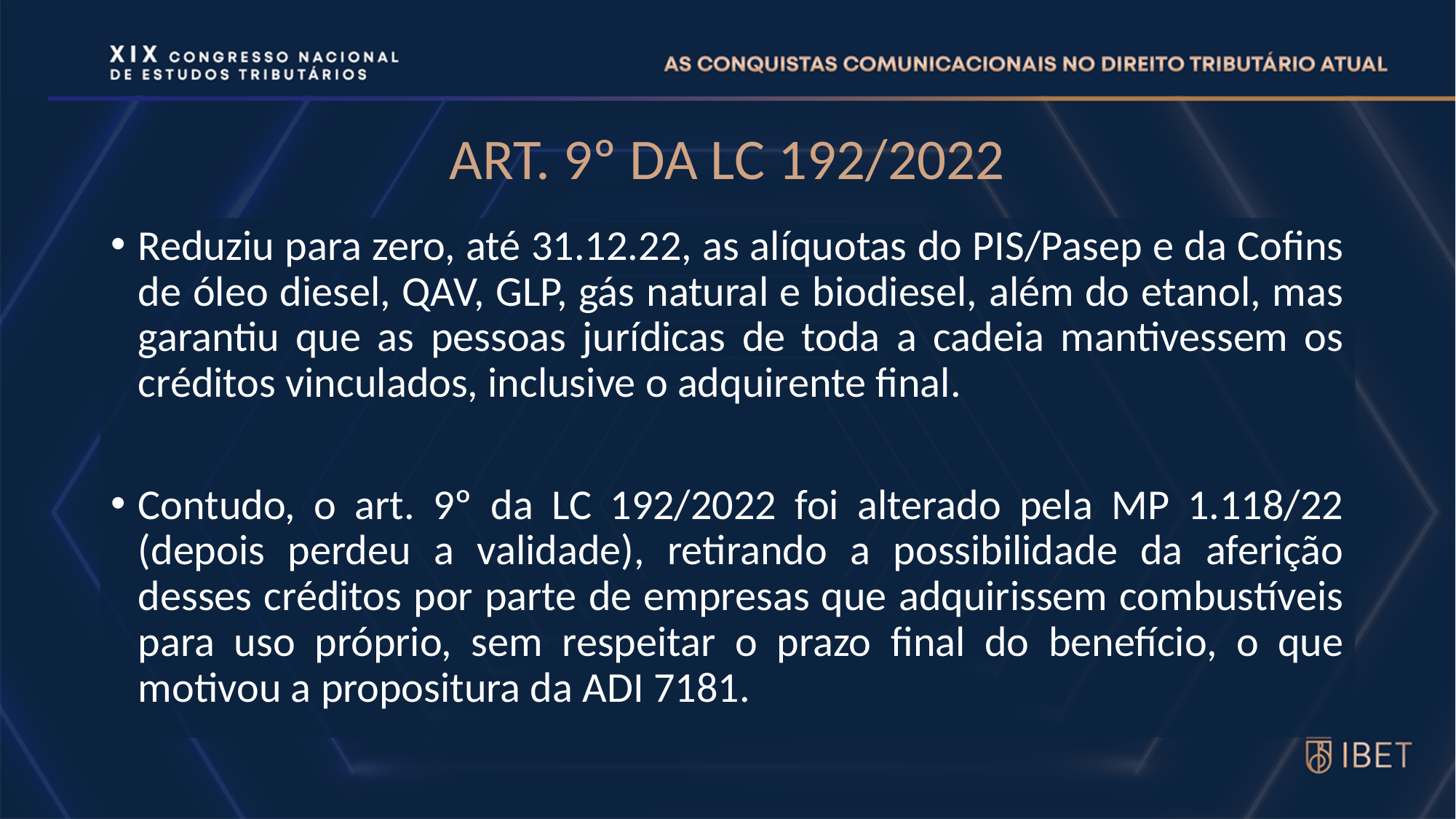

# ART. 9º DA LC 192/2022
Reduziu para zero, até 31.12.22, as alíquotas do PIS/Pasep e da Cofins de óleo diesel, QAV, GLP, gás natural e biodiesel, além do etanol, mas garantiu que as pessoas jurídicas de toda a cadeia mantivessem os créditos vinculados, inclusive o adquirente final.

Contudo, o art. 9º da LC 192/2022 foi alterado pela MP 1.118/22 (depois perdeu a validade), retirando a possibilidade da aferição desses créditos por parte de empresas que adquirissem combustíveis para uso próprio, sem respeitar o prazo final do benefício, o que motivou a propositura da ADI 7181.